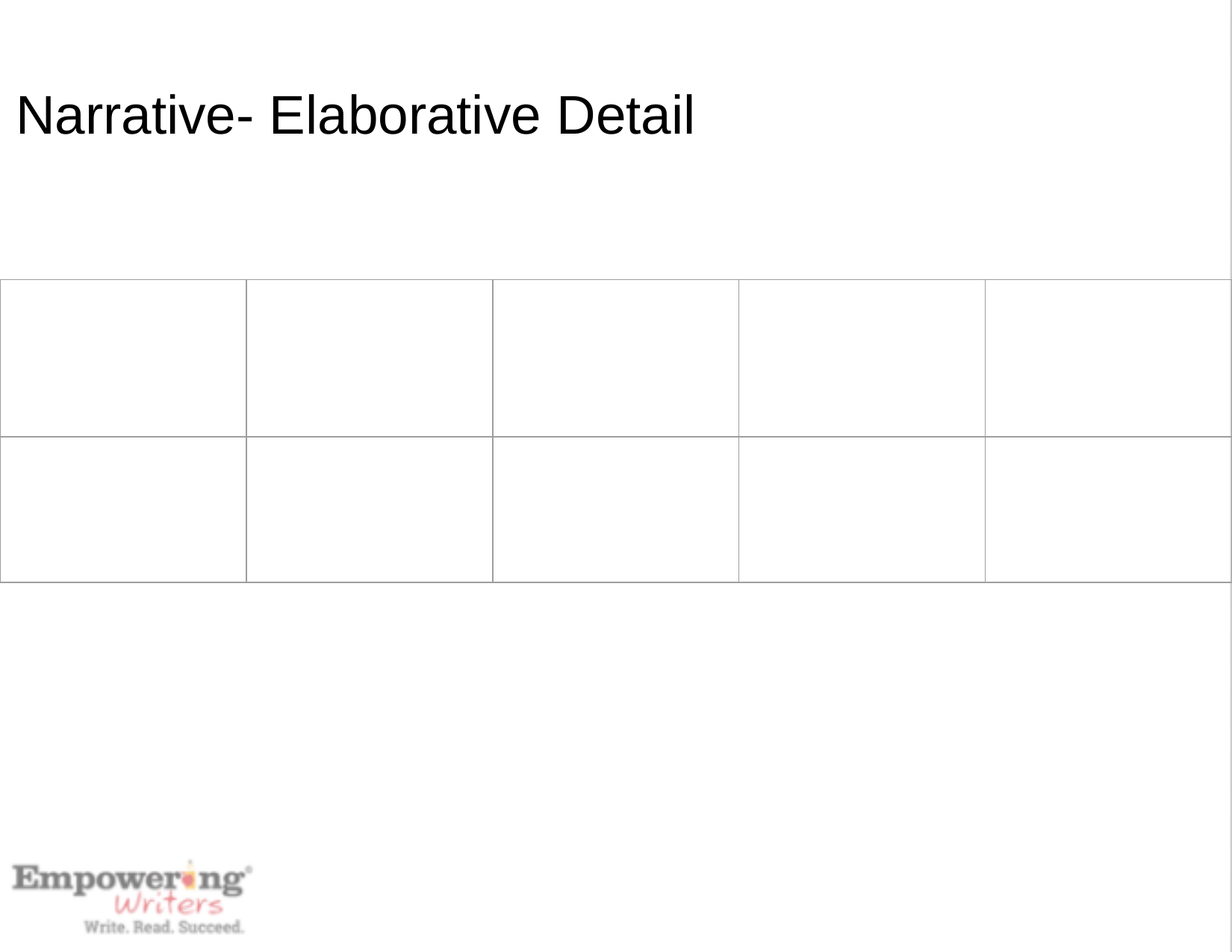

Lesson 1: Story Critical Character, Setting, Object
Lesson 8: Flip the Sentence Subject

# Narrative- Elaborative Detail
Lesson 2: Irrelevant Details

Lesson 9:What do Feelings Look Like?
Lesson 10:Showing or Telling
Lesson 3: General or Specific?

|  |  |  |  |  |
| --- | --- | --- | --- | --- |
|  |  |  |  |  |
Before and After Revision Activity

Lesson 4: Story Critical Elements in Literature
Lesson 11: Literary Analysis Task - Elaborative Detail

Lesson 5: Elaborative Detail - A Sense of Autumn
Lesson 12: Narrative Extension Task

Lesson 6: Creating Elaborative Segments
Lesson 13: Literary Analysis Task - Feelings

Lesson 7: Elaborative Detail- Reading with Author’s Eyes